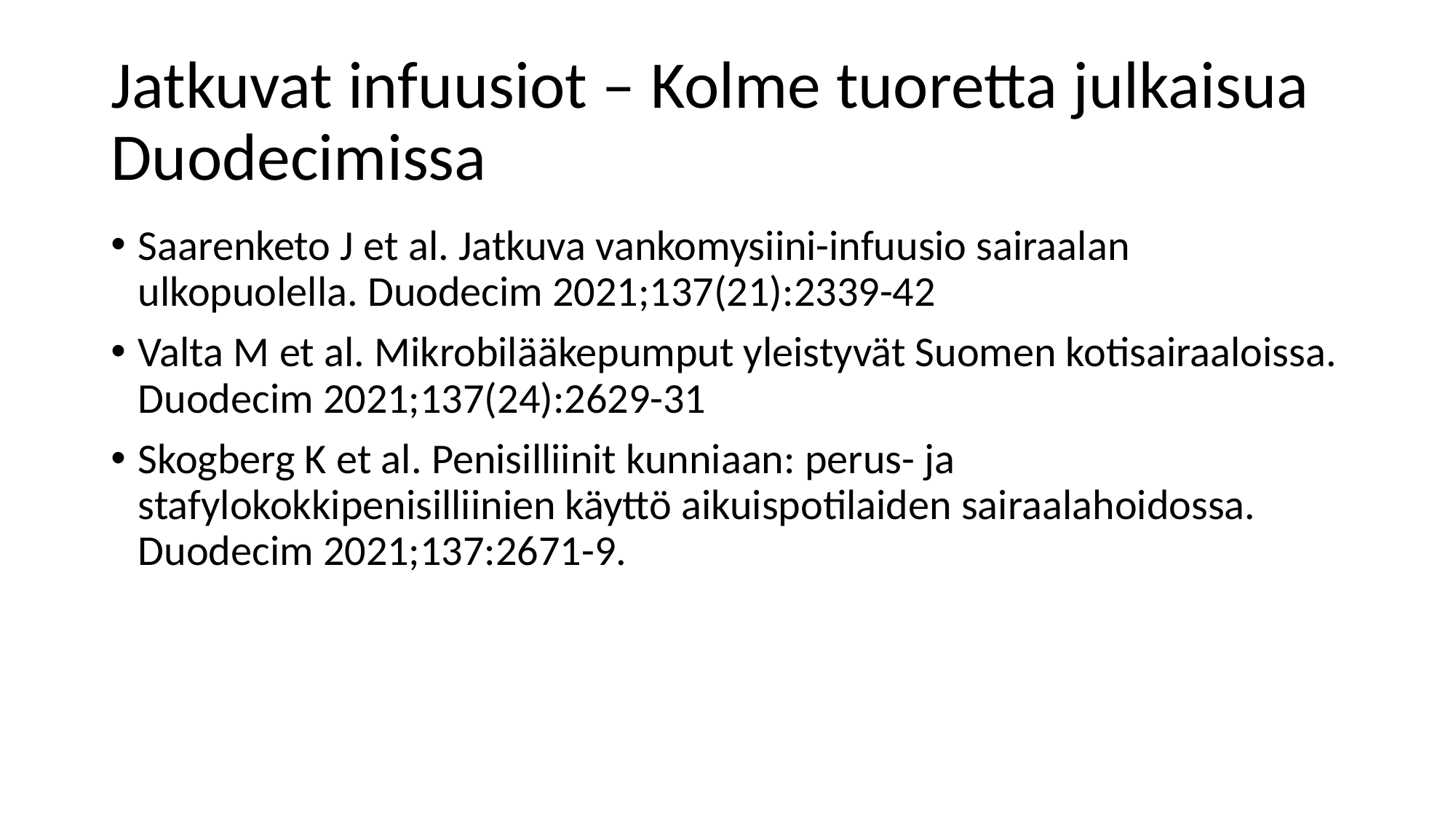

# Jatkuvat infuusiot – Kolme tuoretta julkaisua Duodecimissa
Saarenketo J et al. Jatkuva vankomysiini-infuusio sairaalan ulkopuolella. Duodecim 2021;137(21):2339-42
Valta M et al. Mikrobilääkepumput yleistyvät Suomen kotisairaaloissa. Duodecim 2021;137(24):2629-31
Skogberg K et al. Penisilliinit kunniaan: perus- ja stafylokokkipenisilliinien käyttö aikuispotilaiden sairaalahoidossa. Duodecim 2021;137:2671-9.